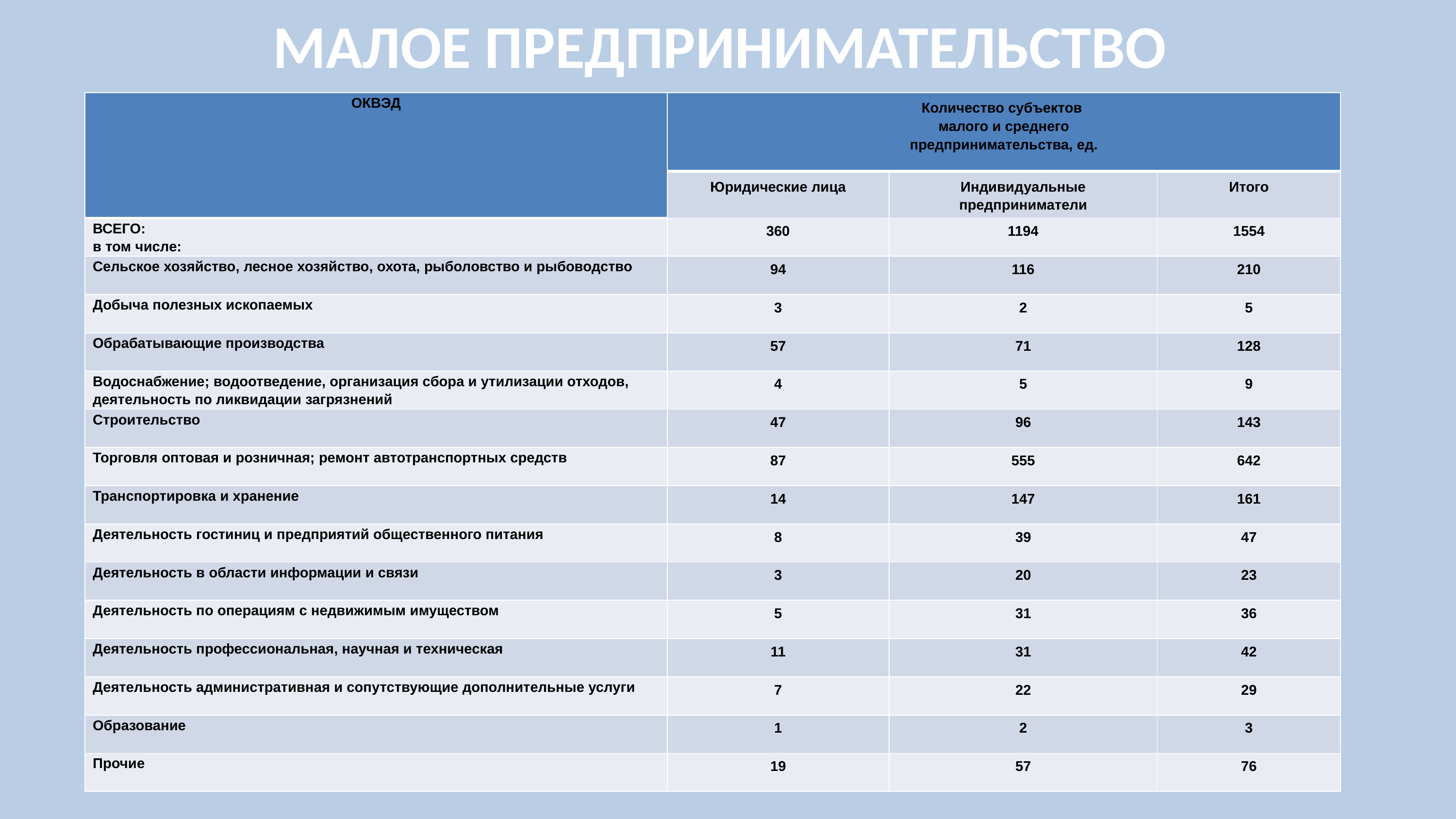

# МАЛОЕ ПРЕДПРИНИМАТЕЛЬСТВО
| ОКВЭД | Количество субъектов малого и среднего предпринимательства, ед. |  |  |
| --- | --- | --- | --- |
|  | Юридические лица | Индивидуальные предприниматели | Итого |
| ВСЕГО: в том числе: | 360 | 1194 | 1554 |
| Сельское хозяйство, лесное хозяйство, охота, рыболовство и рыбоводство | 94 | 116 | 210 |
| Добыча полезных ископаемых | 3 | 2 | 5 |
| Обрабатывающие производства | 57 | 71 | 128 |
| Водоснабжение; водоотведение, организация сбора и утилизации отходов, деятельность по ликвидации загрязнений | 4 | 5 | 9 |
| Строительство | 47 | 96 | 143 |
| Торговля оптовая и розничная; ремонт автотранспортных средств | 87 | 555 | 642 |
| Транспортировка и хранение | 14 | 147 | 161 |
| Деятельность гостиниц и предприятий общественного питания | 8 | 39 | 47 |
| Деятельность в области информации и связи | 3 | 20 | 23 |
| Деятельность по операциям с недвижимым имуществом | 5 | 31 | 36 |
| Деятельность профессиональная, научная и техническая | 11 | 31 | 42 |
| Деятельность административная и сопутствующие дополнительные услуги | 7 | 22 | 29 |
| Образование | 1 | 2 | 3 |
| Прочие | 19 | 57 | 76 |